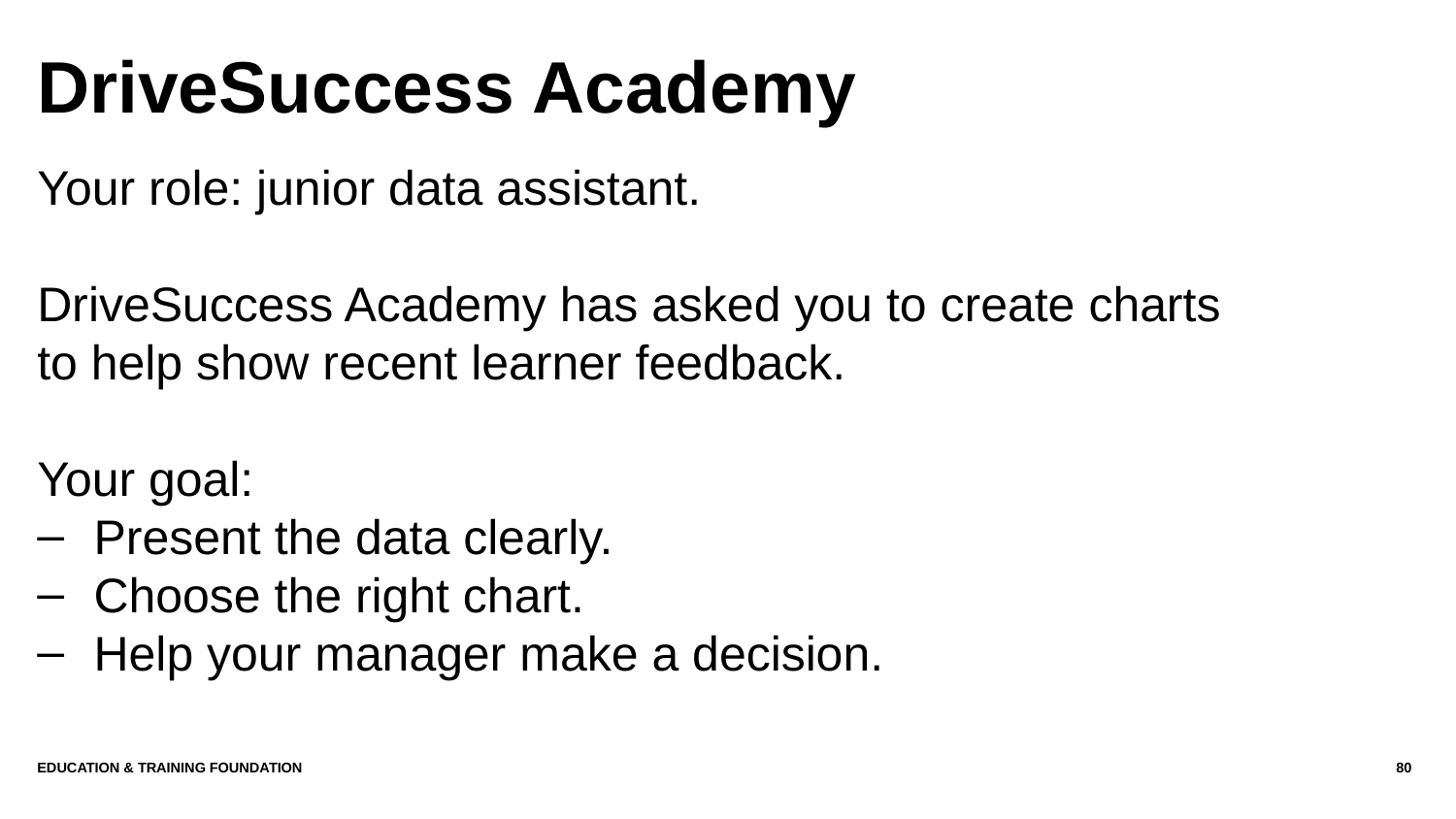

# DriveSuccess Academy
Your role: junior data assistant.

DriveSuccess Academy has asked you to create charts to help show recent learner feedback.

Your goal:
 Present the data clearly.
 Choose the right chart.
 Help your manager make a decision.
Education & Training Foundation
80